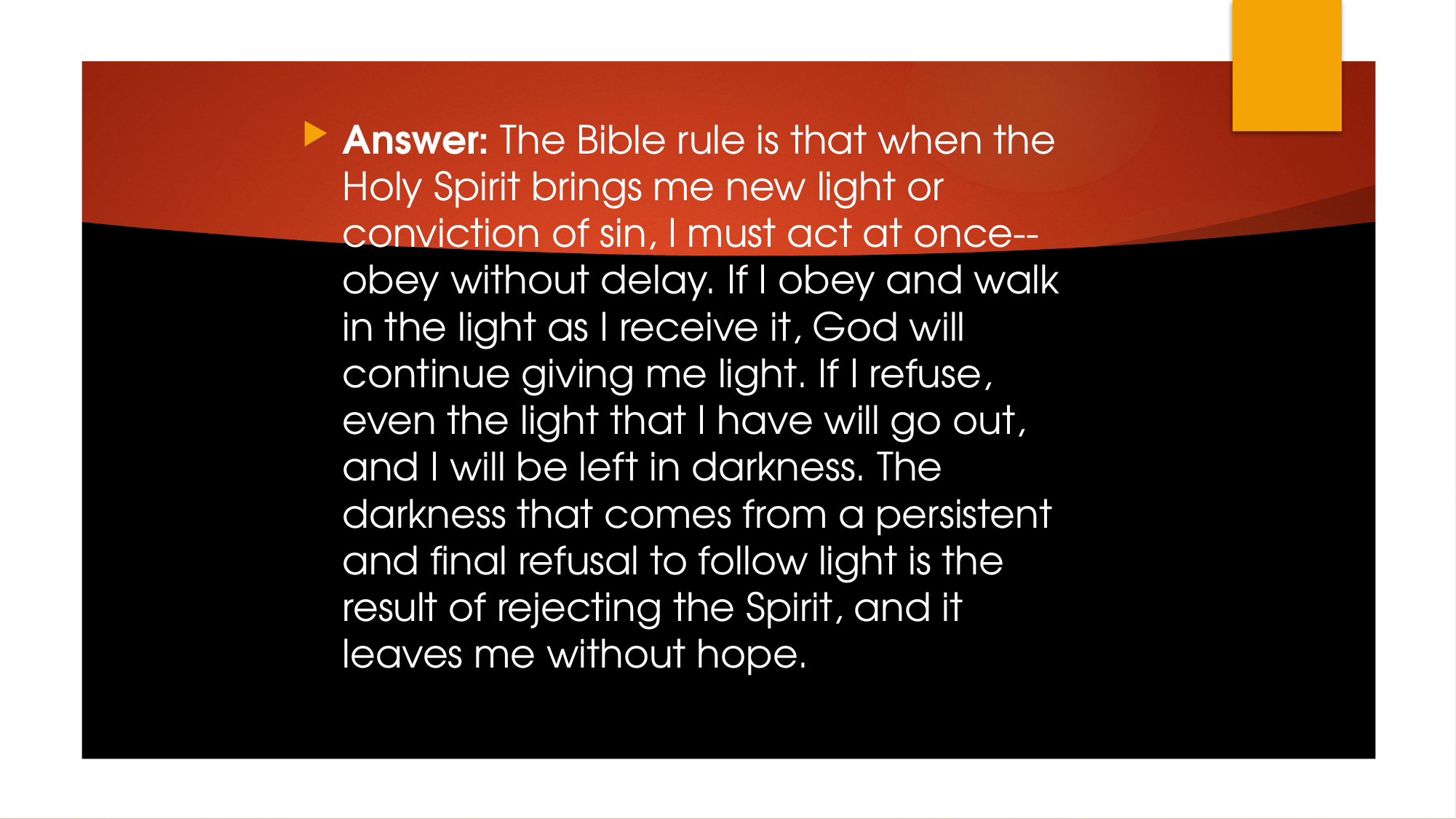

Answer: The Bible rule is that when the Holy Spirit brings me new light or conviction of sin, I must act at once--obey without delay. If I obey and walk in the light as I receive it, God will continue giving me light. If I refuse, even the light that I have will go out, and I will be left in darkness. The darkness that comes from a persistent and final refusal to follow light is the result of rejecting the Spirit, and it leaves me without hope.